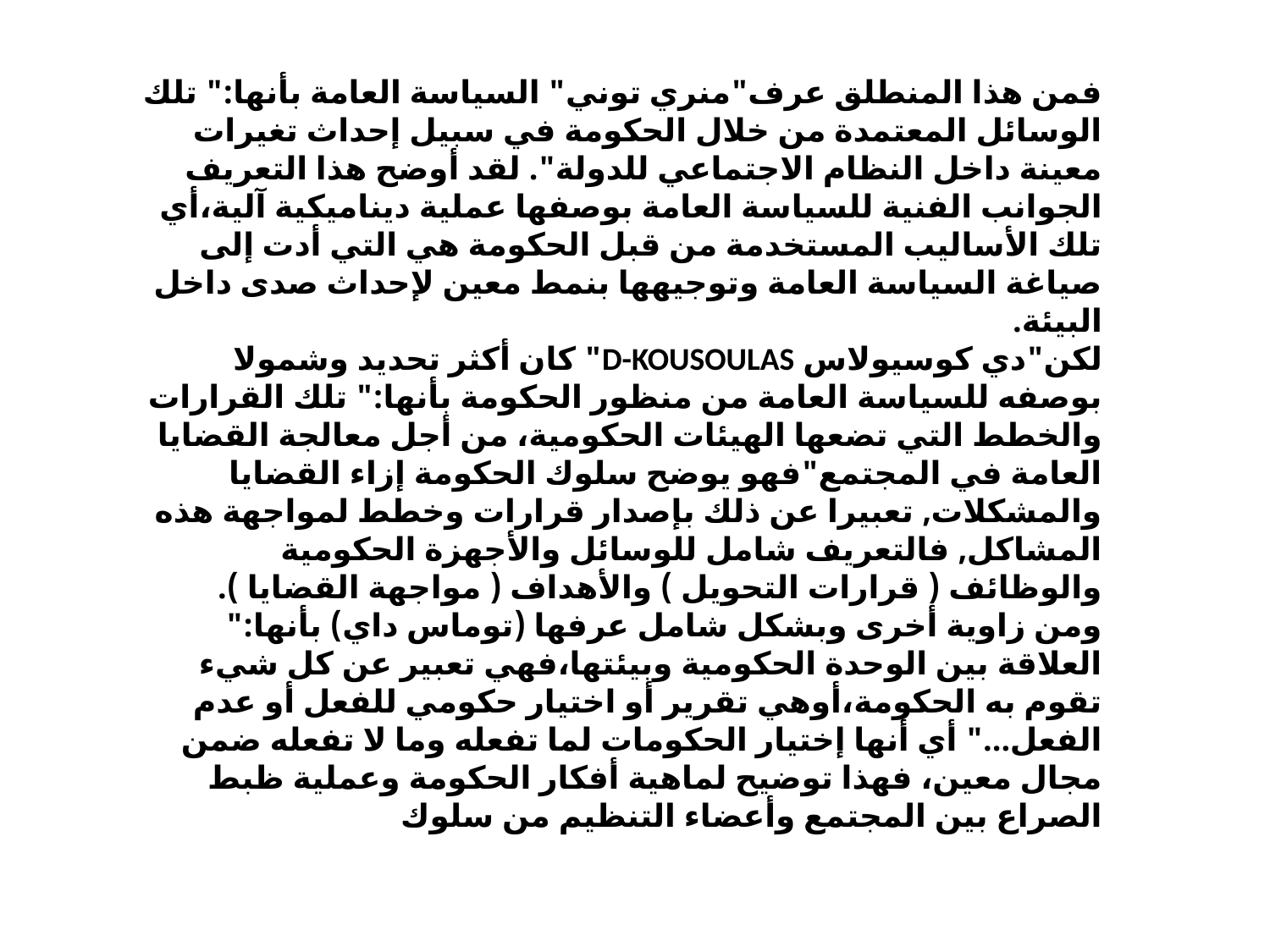

فمن هذا المنطلق عرف"منري توني" السياسة العامة بأنها:" تلك الوسائل المعتمدة من خلال الحكومة في سبيل إحداث تغيرات معينة داخل النظام الاجتماعي للدولة". لقد أوضح هذا التعريف الجوانب الفنية للسياسة العامة بوصفها عملية ديناميكية آلية،أي تلك الأساليب المستخدمة من قبل الحكومة هي التي أدت إلى صياغة السياسة العامة وتوجيهها بنمط معين لإحداث صدى داخل البيئة.
لكن"دي كوسيولاس D-KOUSOULAS" كان أكثر تحديد وشمولا بوصفه للسياسة العامة من منظور الحكومة بأنها:" تلك القرارات والخطط التي تضعها الهيئات الحكومية، من أجل معالجة القضايا العامة في المجتمع"فهو يوضح سلوك الحكومة إزاء القضايا والمشكلات, تعبيرا عن ذلك بإصدار قرارات وخطط لمواجهة هذه المشاكل, فالتعريف شامل للوسائل والأجهزة الحكومية والوظائف ( قرارات التحويل ) والأهداف ( مواجهة القضايا ).
ومن زاوية أخرى وبشكل شامل عرفها (توماس داي) بأنها:" العلاقة بين الوحدة الحكومية وبيئتها،فهي تعبير عن كل شيء تقوم به الحكومة،أوهي تقرير أو اختيار حكومي للفعل أو عدم الفعل..." أي أنها إختيار الحكومات لما تفعله وما لا تفعله ضمن مجال معين، فهذا توضيح لماهية أفكار الحكومة وعملية ظبط الصراع بين المجتمع وأعضاء التنظيم من سلوك